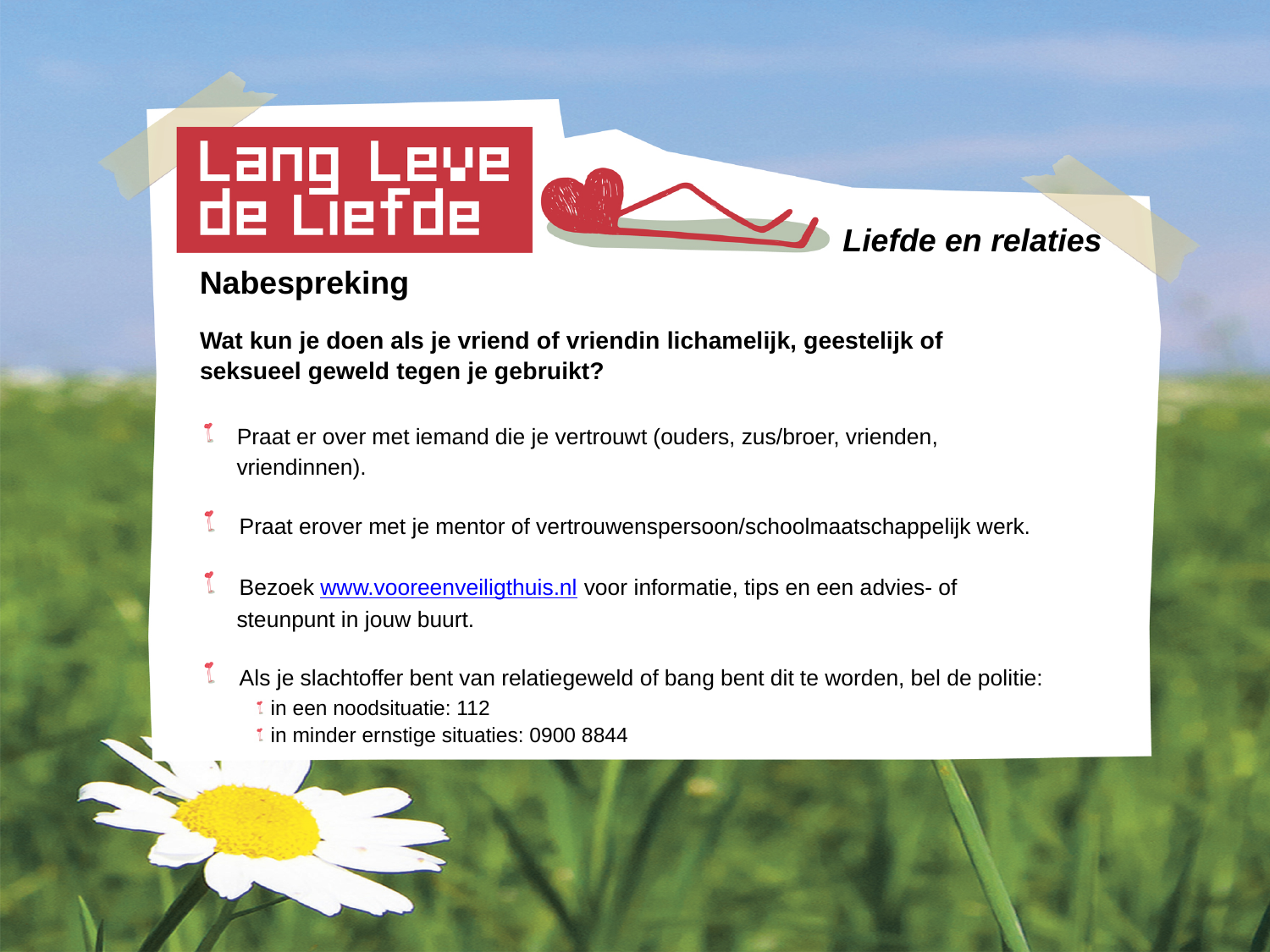

# Liefde en relaties
Nabespreking
Wat kun je doen als je vriend of vriendin lichamelijk, geestelijk of
seksueel geweld tegen je gebruikt?
   Praat er over met iemand die je vertrouwt (ouders, zus/broer, vrienden,
      vriendinnen).

   Praat erover met je mentor of vertrouwenspersoon/schoolmaatschappelijk werk.

   Bezoek www.vooreenveiligthuis.nl voor informatie, tips en een advies- of
      steunpunt in jouw buurt.

   Als je slachtoffer bent van relatiegeweld of bang bent dit te worden, bel de politie:
 in een noodsituatie: 112
 in minder ernstige situaties: 0900 8844